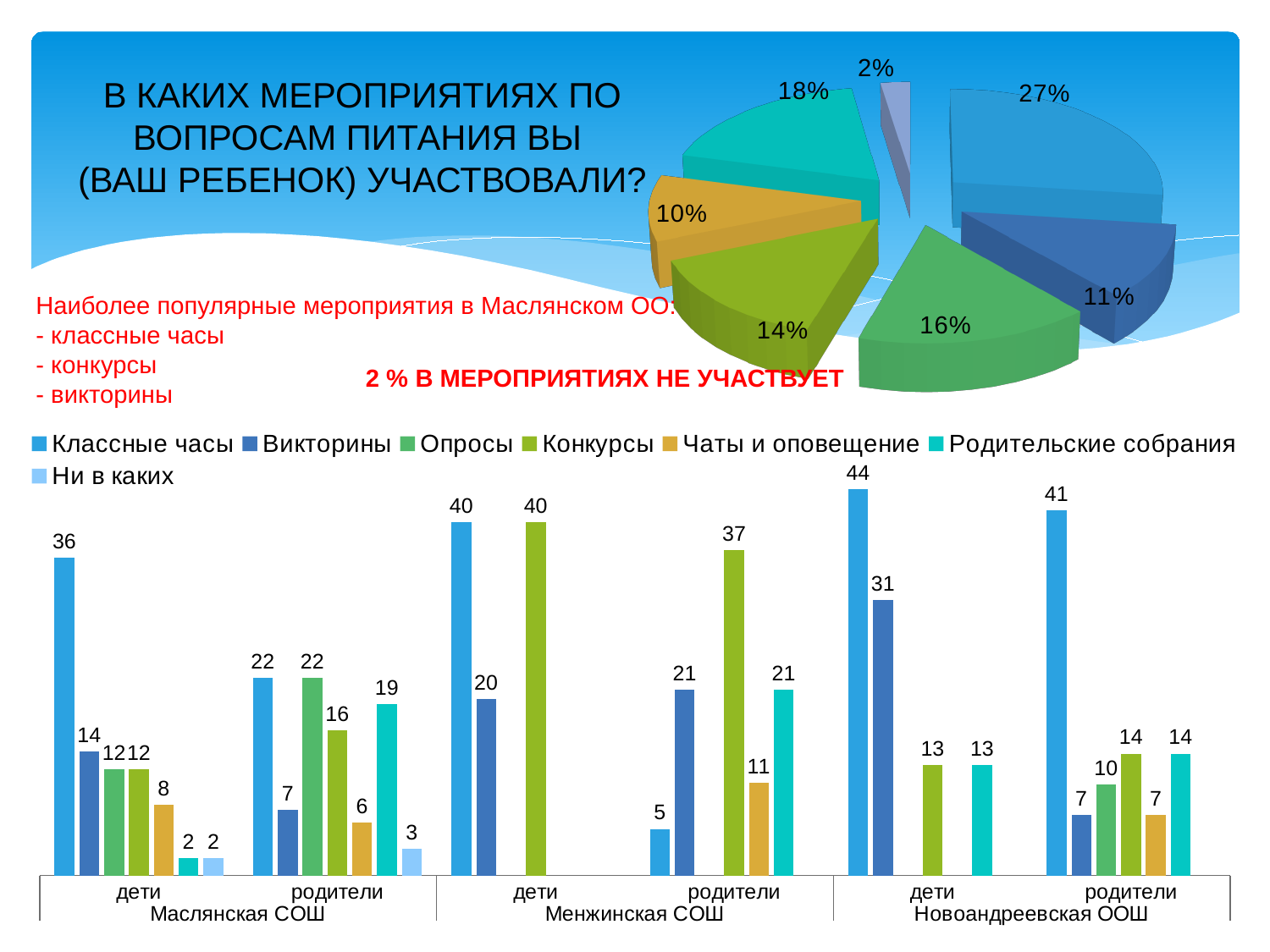

[unsupported chart]

В КАКИХ МЕРОПРИЯТИЯХ ПО ВОПРОСАМ ПИТАНИЯ ВЫ
(ВАШ РЕБЕНОК) УЧАСТВОВАЛИ?
Наиболее популярные мероприятия в Маслянском ОО:
- классные часы
- конкурсы
- викторины
2 % В МЕРОПРИЯТИЯХ НЕ УЧАСТВУЕТ

### Chart

| Category | Классные часы | Викторины | Опросы | Конкурсы | Чаты и оповещение | Родительские собрания | Ни в каких |
|---|---|---|---|---|---|---|---|
| дети | 36.0 | 14.000000000000002 | 12.0 | 12.0 | 8.0 | 2.0 | 2.0 |
| родители | 22.388059701492537 | 7.462686567164178 | 22.388059701492537 | 16.417910447761194 | 5.970149253731343 | 19.402985074626866 | 2.9850746268656714 |
| дети | 40.0 | 20.0 | None | 40.0 | None | None | None |
| родители | 5.263157894736842 | 21.052631578947366 | None | 36.84210526315789 | 10.526315789473683 | 21.052631578947366 | None |
| дети | 43.75 | 31.25 | None | 12.5 | None | 12.5 | None |
| родители | 41.37931034482759 | 6.896551724137931 | 10.344827586206897 | 13.793103448275861 | 6.896551724137931 | 13.793103448275861 | None |